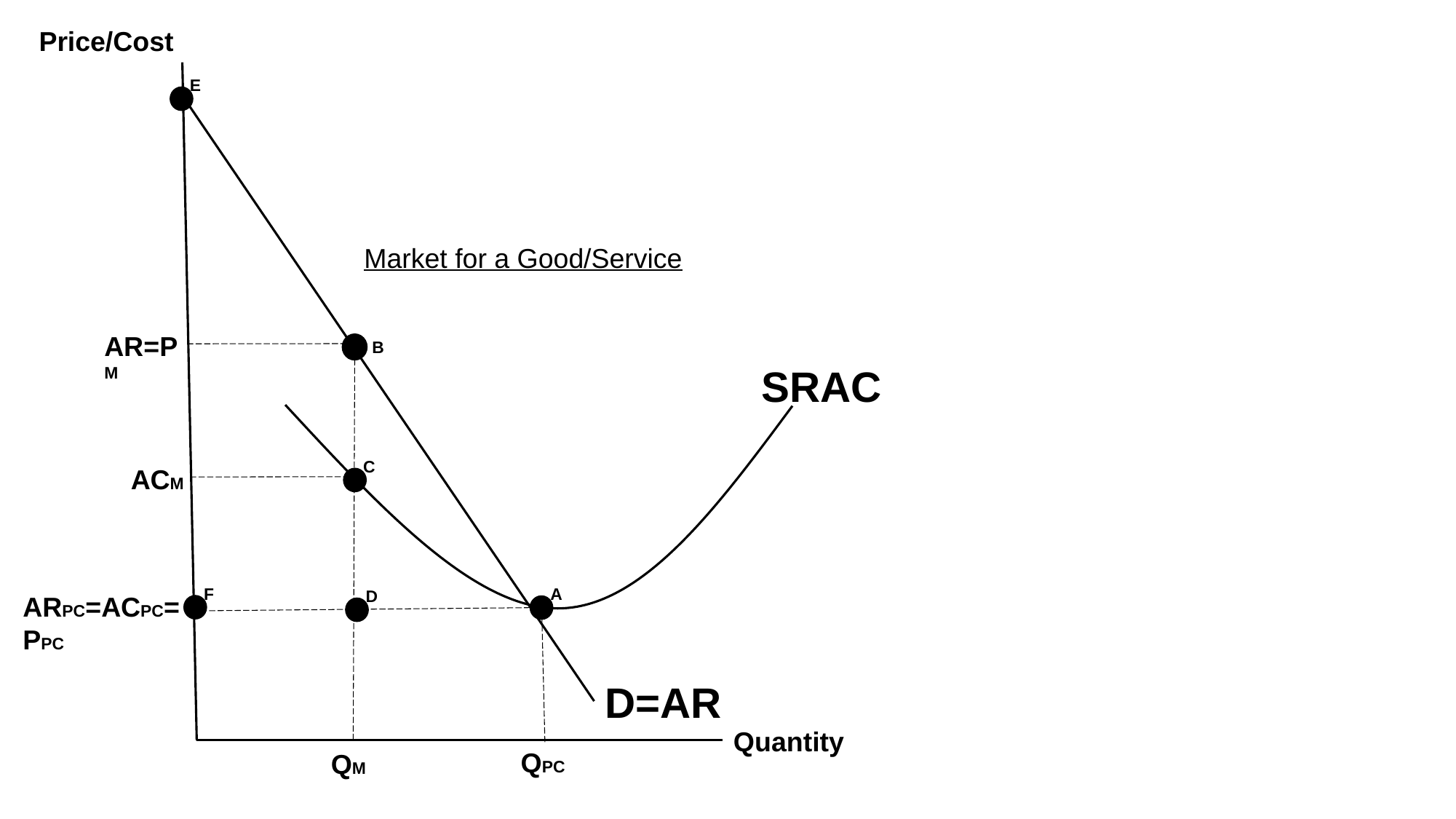

Price/Cost
E

Market for a Good/Service
AR=PM
B

SRAC

C
ACM

F
A
D
ARPC=ACPC=PPC

D=AR
Quantity
QPC
QM